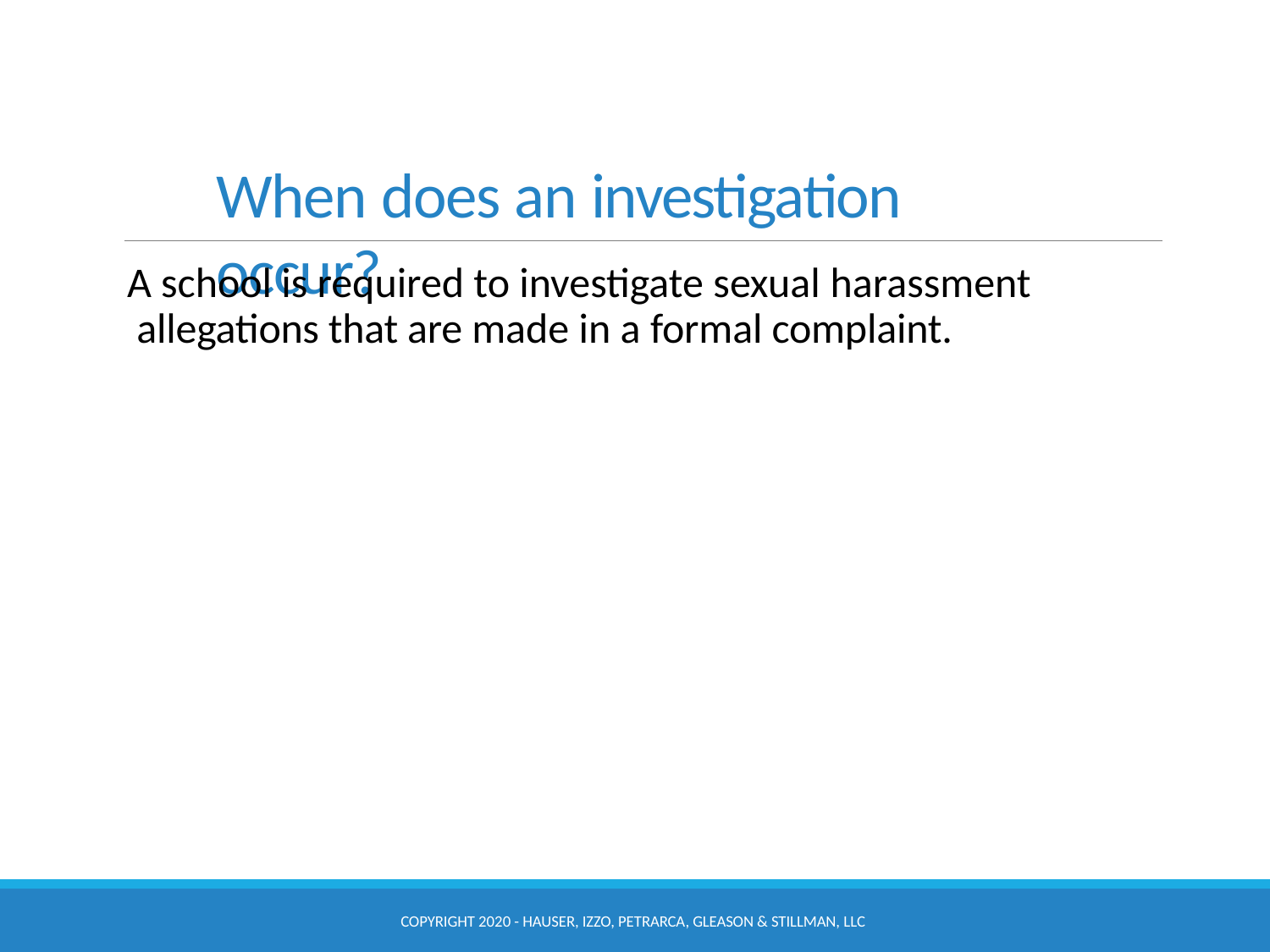

When does an investigation occur?

A school is required to investigate sexual harassment  allegations that are made in a formal complaint.

COPYRIGHT 2020 - HAUSER, IZZO, PETRARCA, GLEASON & STILLMAN, LLC